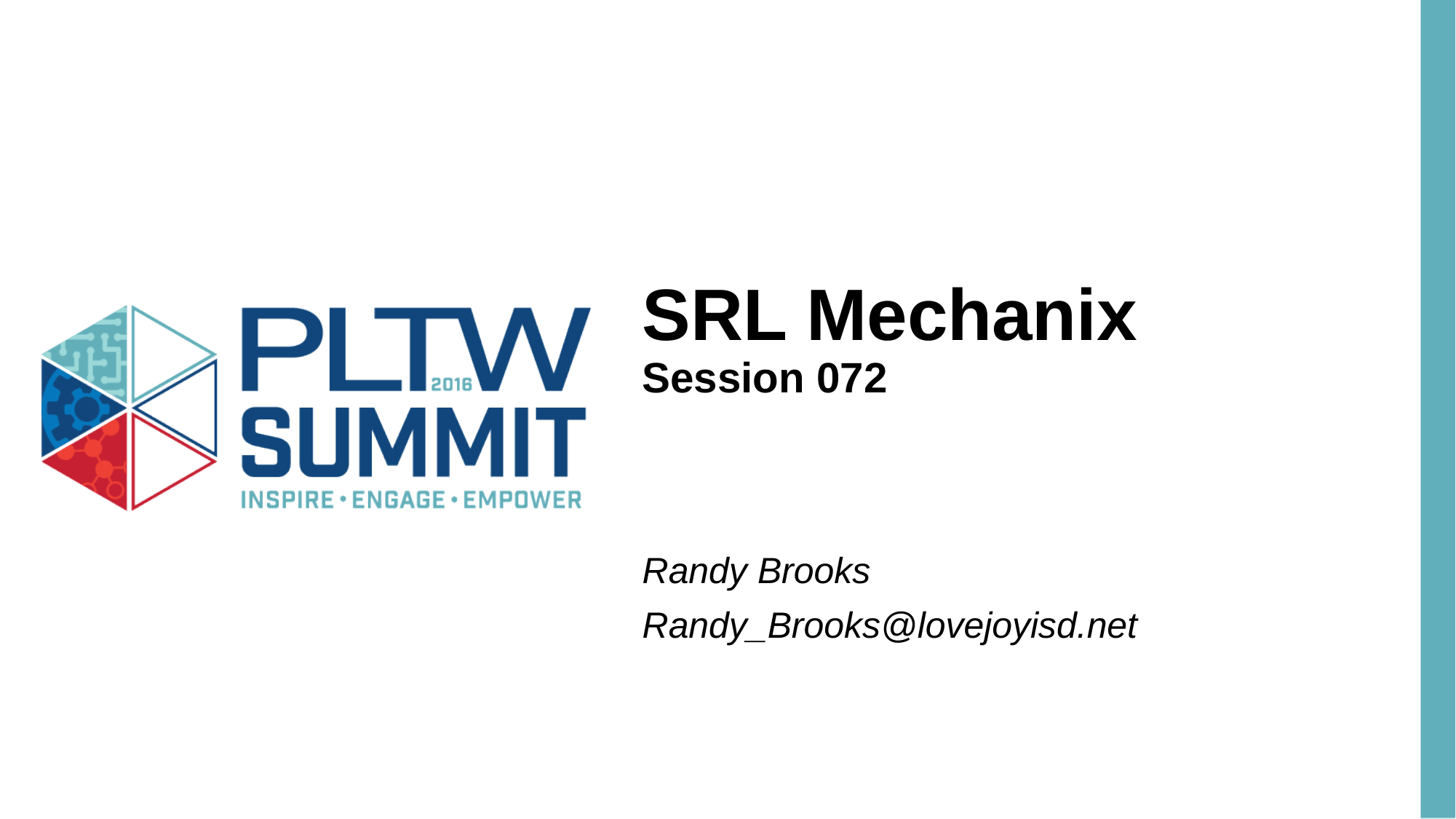

# SRL Mechanix Session 072
Randy Brooks
Randy_Brooks@lovejoyisd.net